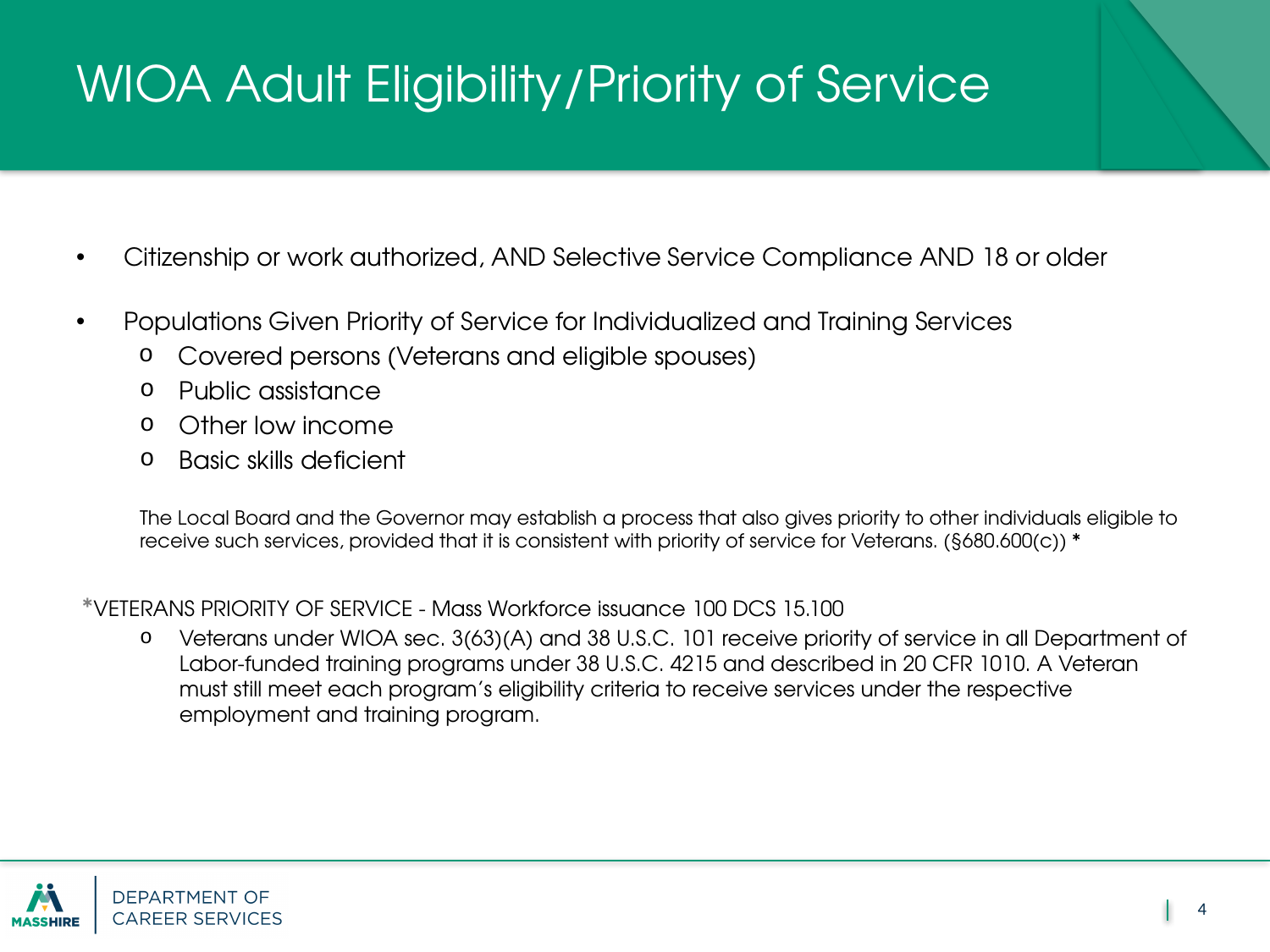

# WIOA Adult Eligibility/Priority of Service

Citizenship or work authorized, AND Selective Service Compliance AND 18 or older

Populations Given Priority of Service for Individualized and Training Services
Covered persons (Veterans and eligible spouses)
Public assistance
Other low income
Basic skills deficient

The Local Board and the Governor may establish a process that also gives priority to other individuals eligible to receive such services, provided that it is consistent with priority of service for Veterans. (§680.600(c)) *

 *VETERANS PRIORITY OF SERVICE - Mass Workforce issuance 100 DCS 15.100
Veterans under WIOA sec. 3(63)(A) and 38 U.S.C. 101 receive priority of service in all Department of Labor-funded training programs under 38 U.S.C. 4215 and described in 20 CFR 1010. A Veteran must still meet each program’s eligibility criteria to receive services under the respective employment and training program.

4